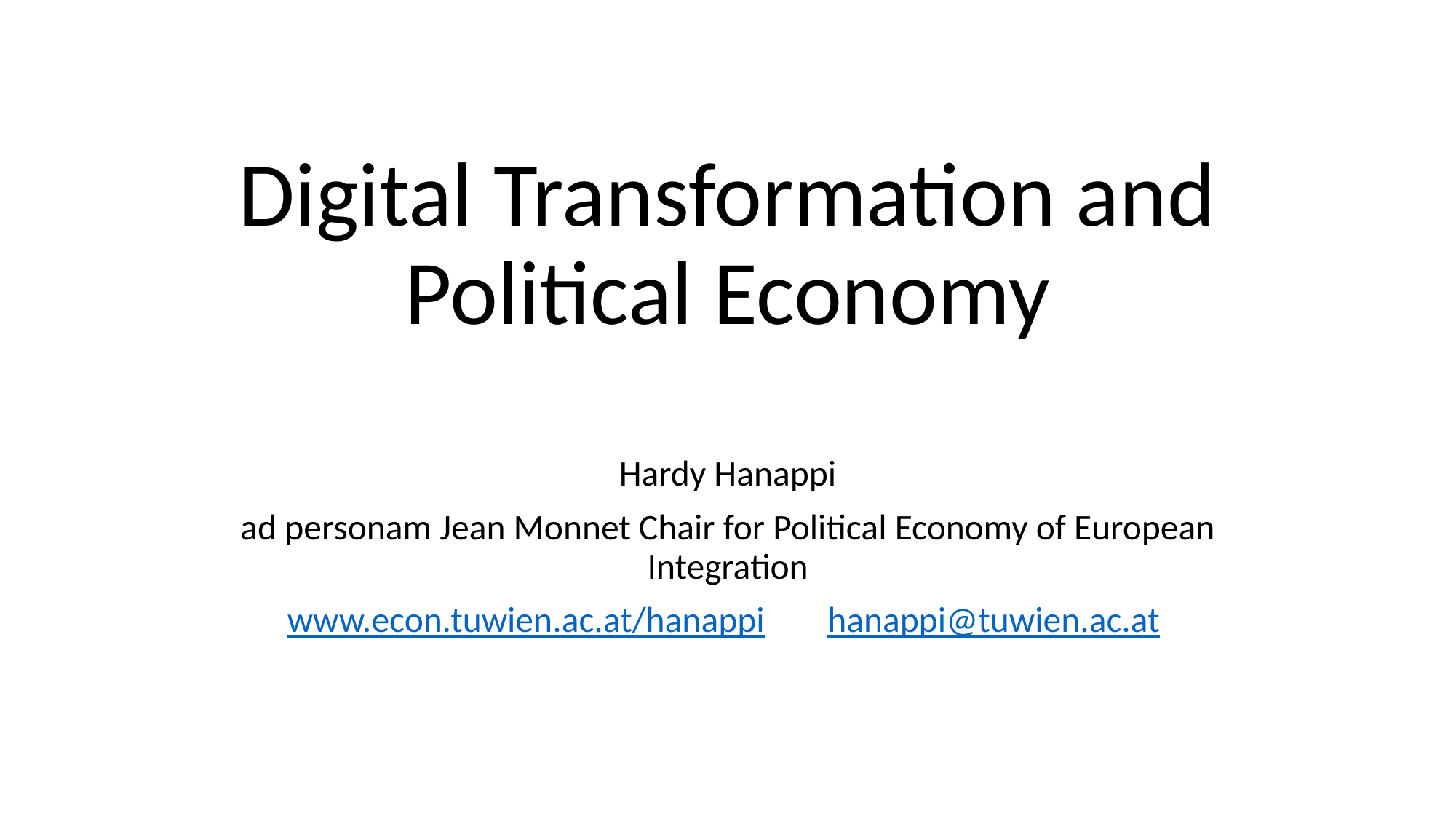

# Digital Transformation and Political Economy
Hardy Hanappi
ad personam Jean Monnet Chair for Political Economy of European Integration
www.econ.tuwien.ac.at/hanappi	hanappi@tuwien.ac.at